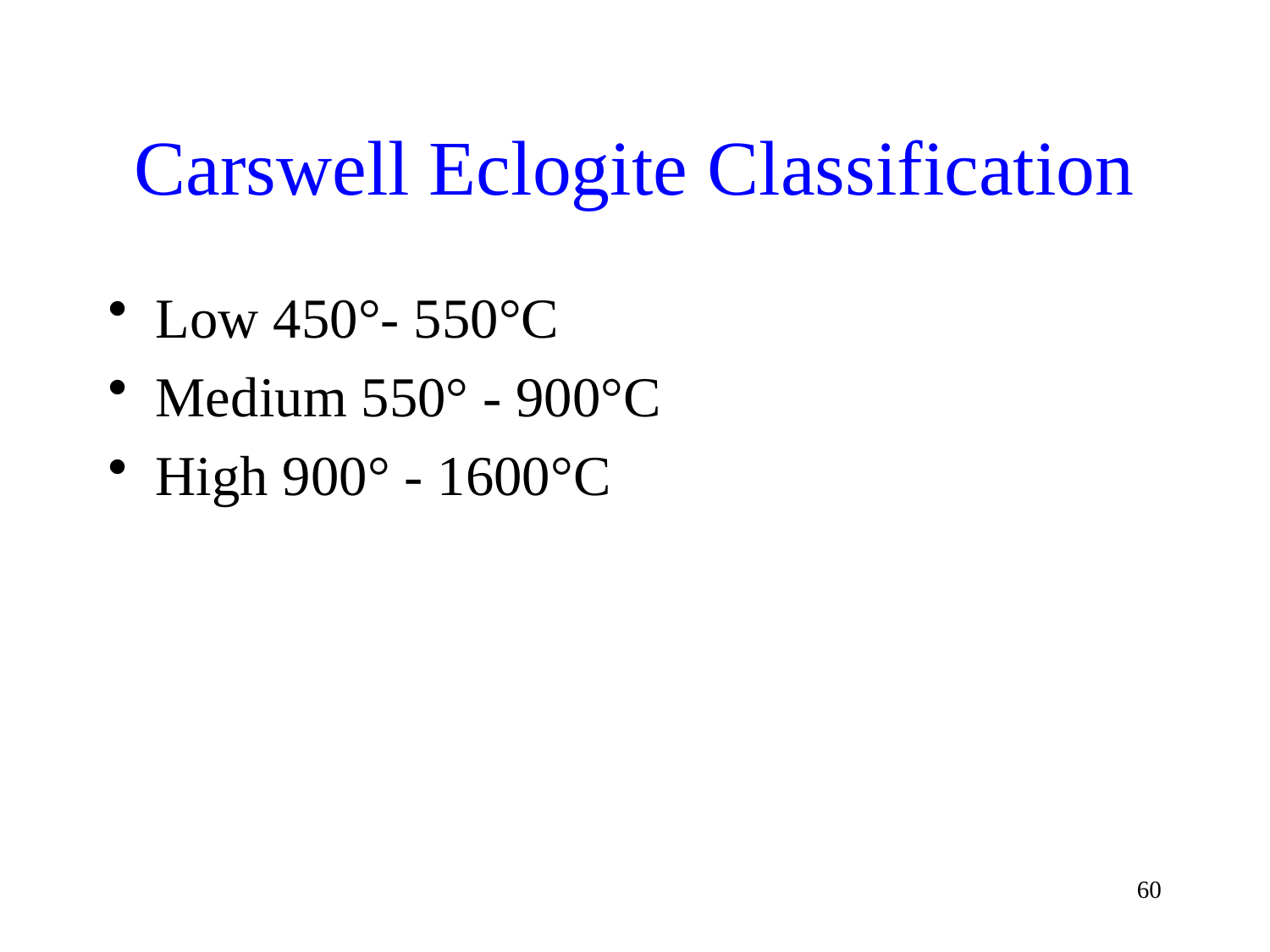

# Carswell Eclogite Classification
Low 450°- 550°C
Medium 550° - 900°C
High 900° - 1600°C

60